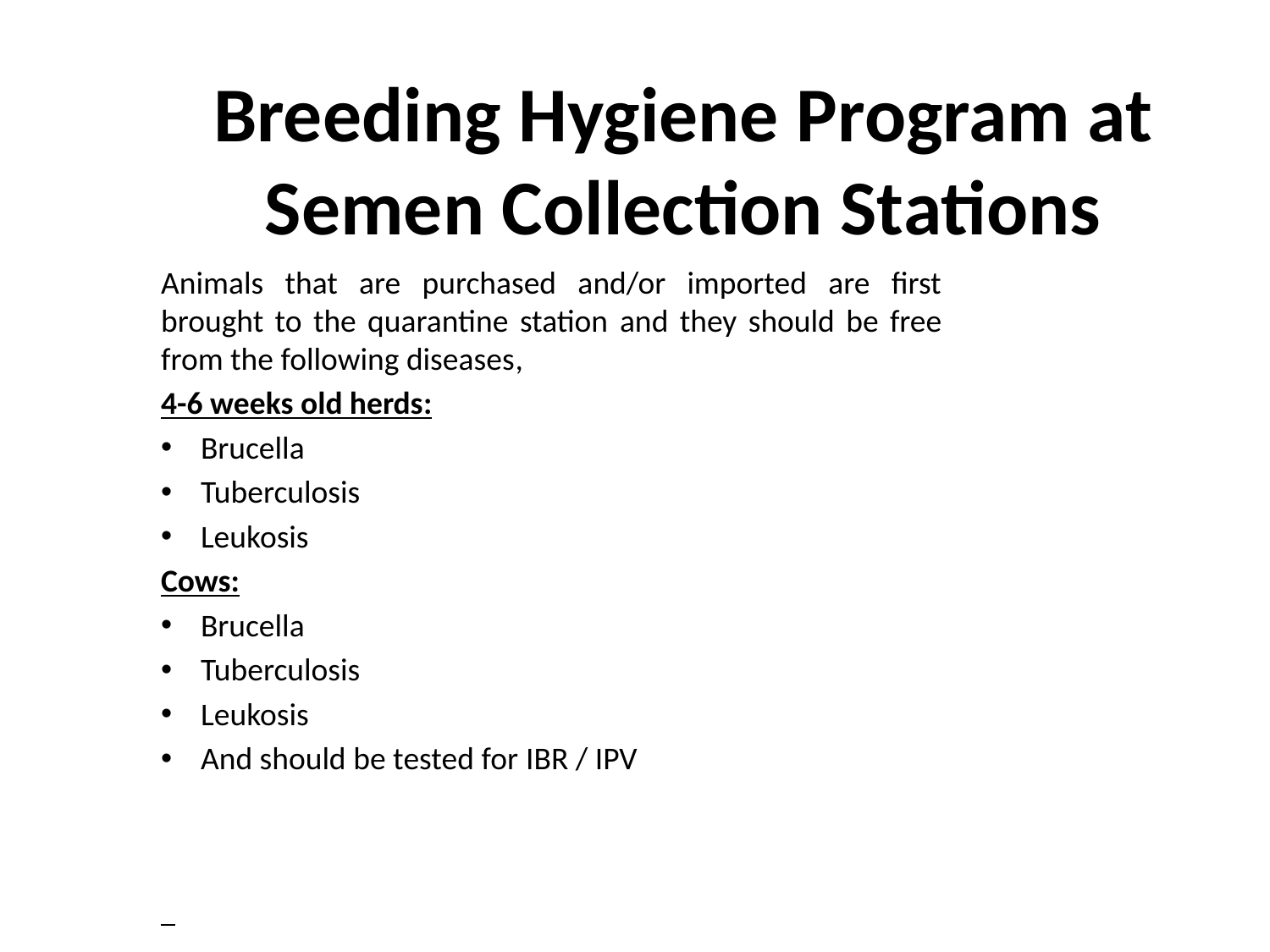

# Breeding Hygiene Program at Semen Collection Stations
Animals that are purchased and/or imported are first brought to the quarantine station and they should be free from the following diseases,
4-6 weeks old herds:
Brucella
Tuberculosis
Leukosis
Cows:
Brucella
Tuberculosis
Leukosis
And should be tested for IBR / IPV